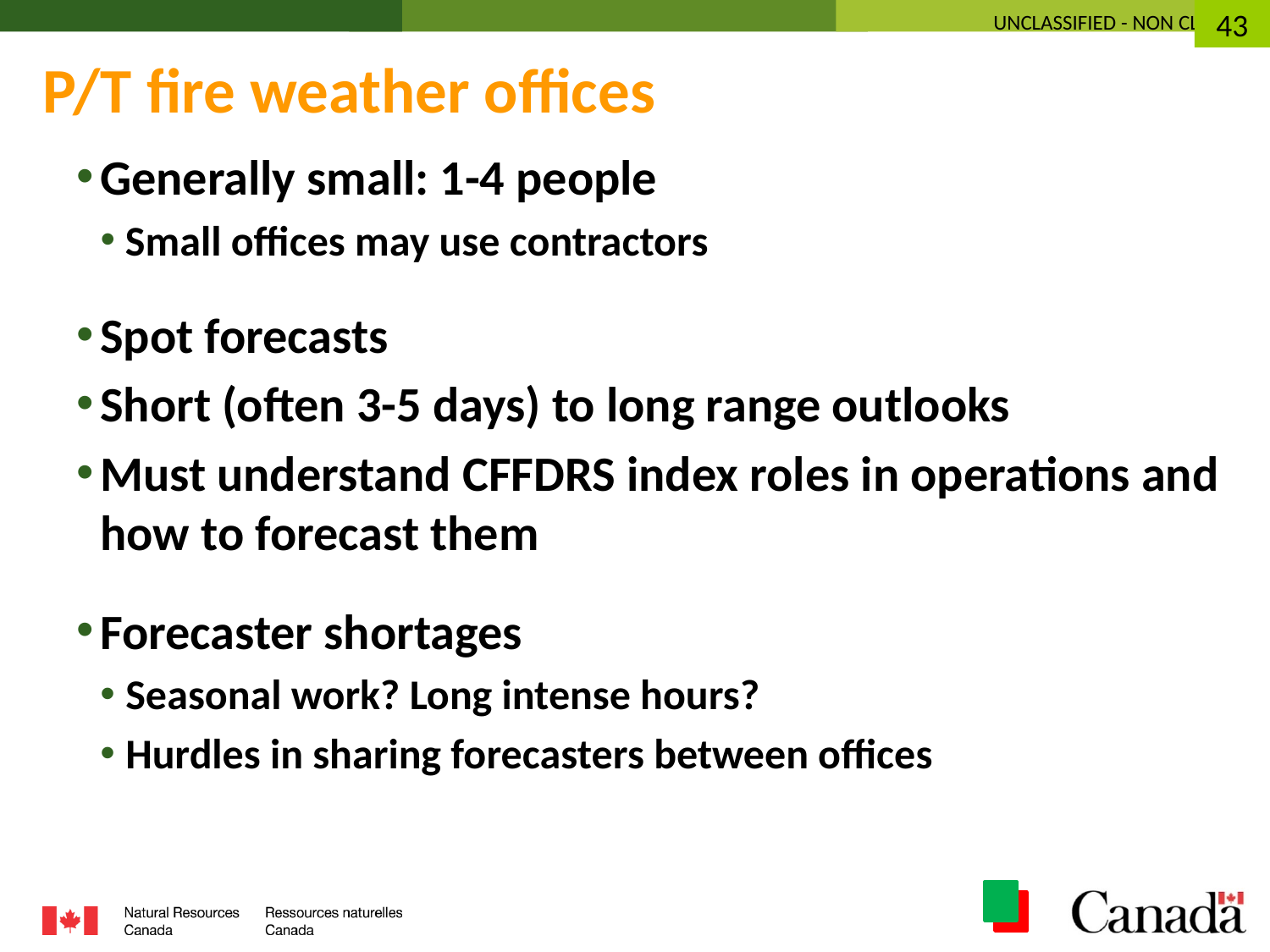

43
P/T fire weather offices
Generally small: 1-4 people
Small offices may use contractors

Spot forecasts
Short (often 3-5 days) to long range outlooks
Must understand CFFDRS index roles in operations and how to forecast them

Forecaster shortages
Seasonal work? Long intense hours?
Hurdles in sharing forecasters between offices